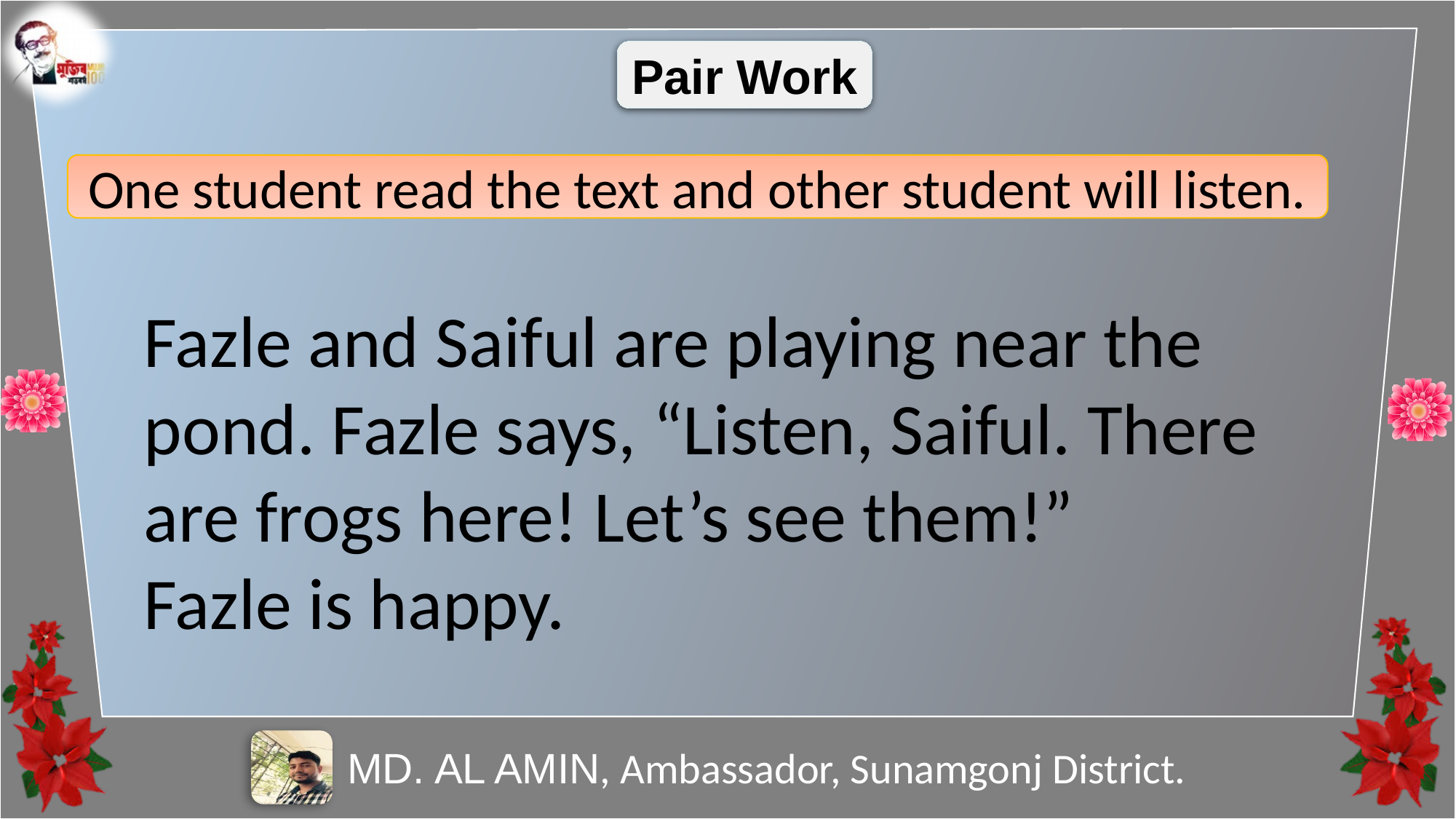

Pair Work
One student read the text and other student will listen.
Fazle and Saiful are playing near the pond. Fazle says, “Listen, Saiful. There are frogs here! Let’s see them!”
Fazle is happy.